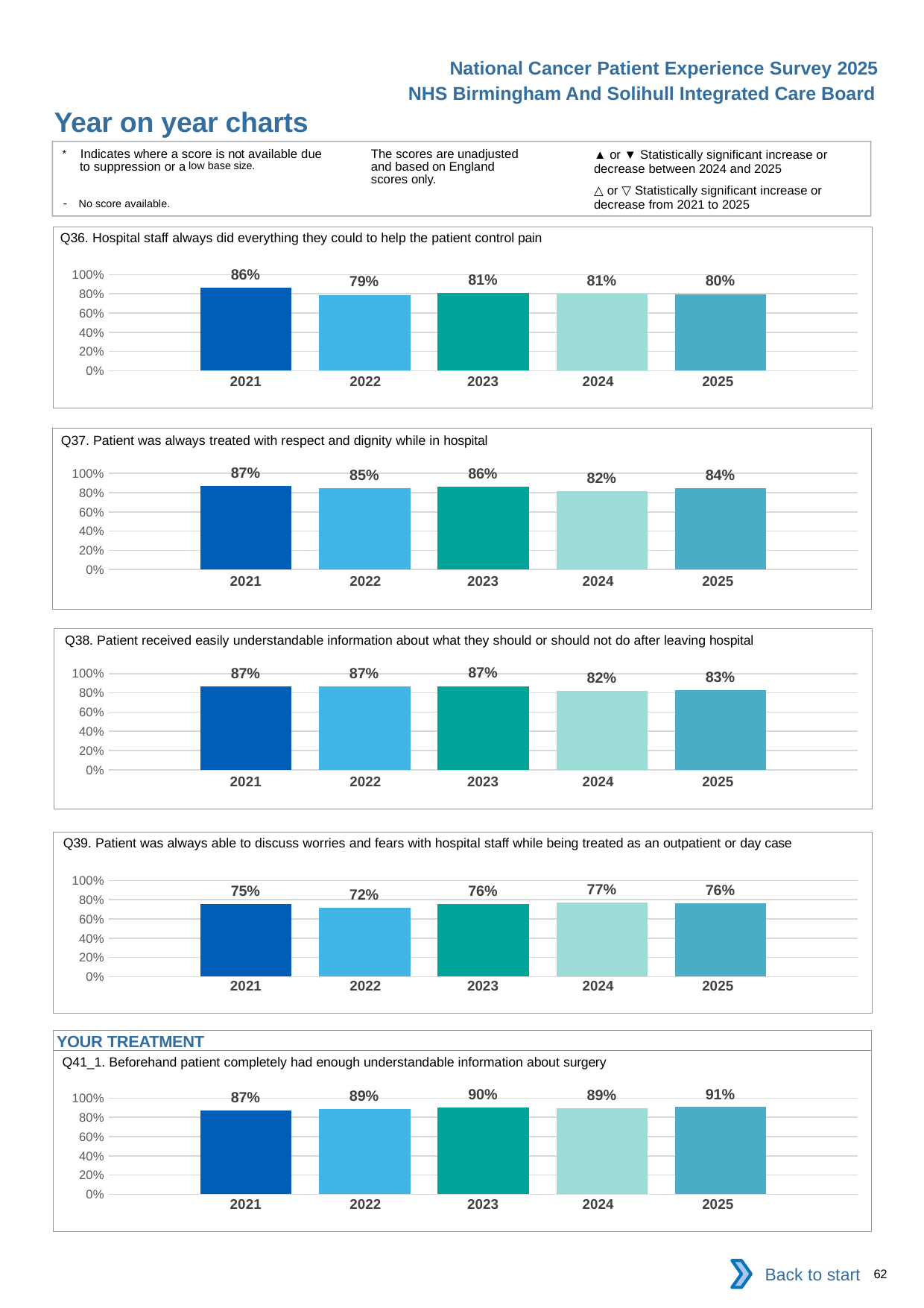

National Cancer Patient Experience Survey 2025
NHS Birmingham And Solihull Integrated Care Board
Year on year charts (7)

The scores are unadjusted and based on England scores only.
*  Indicates where a score is not available due to suppression or a low base size.
- No score available.
▲ or ▼ Statistically significant increase or decrease between 2024 and 2025
△ or ▽ Statistically significant increase or decrease from 2021 to 2025
Q36. Hospital staff always did everything they could to help the patient control pain

### Chart

| Category | 2021 | 2022 | 2023 | 2024 | 2025 |
|---|---|---|---|---|---|
| Category 1 | 0.8614458 | 0.7892976 | 0.8079268 | 0.8050633 | 0.7975309 |
| 2021 | 2022 | 2023 | 2024 | 2025 |
| --- | --- | --- | --- | --- |
|  |  |  |  |  |
Q37. Patient was always treated with respect and dignity while in hospital

### Chart

| Category | 2021 | 2022 | 2023 | 2024 | 2025 |
|---|---|---|---|---|---|
| Category 1 | 0.8678756 | 0.8450292 | 0.8595041 | 0.8153153 | 0.8436831 |
| 2021 | 2022 | 2023 | 2024 | 2025 |
| --- | --- | --- | --- | --- |
|  |  |  |  |  |
Q38. Patient received easily understandable information about what they should or should not do after leaving hospital

### Chart

| Category | 2021 | 2022 | 2023 | 2024 | 2025 |
|---|---|---|---|---|---|
| Category 1 | 0.8666667 | 0.8656716 | 0.8696884 | 0.817552 | 0.8293217 |
| 2021 | 2022 | 2023 | 2024 | 2025 |
| --- | --- | --- | --- | --- |
|  |  |  |  |  |
Q39. Patient was always able to discuss worries and fears with hospital staff while being treated as an outpatient or day case

### Chart

| Category | 2021 | 2022 | 2023 | 2024 | 2025 |
|---|---|---|---|---|---|
| Category 1 | 0.7525424 | 0.717803 | 0.755102 | 0.7688172 | 0.76267 |
| 2021 | 2022 | 2023 | 2024 | 2025 |
| --- | --- | --- | --- | --- |
|  |  |  |  |  |
YOUR TREATMENT
Q41_1. Beforehand patient completely had enough understandable information about surgery

### Chart

| Category | 2021 | 2022 | 2023 | 2024 | 2025 |
|---|---|---|---|---|---|
| Category 1 | 0.8681319 | 0.8896883 | 0.9019139 | 0.8937876 | 0.9066667 |
| 2021 | 2022 | 2023 | 2024 | 2025 |
| --- | --- | --- | --- | --- |
|  |  |  |  |  |
Back to start

62